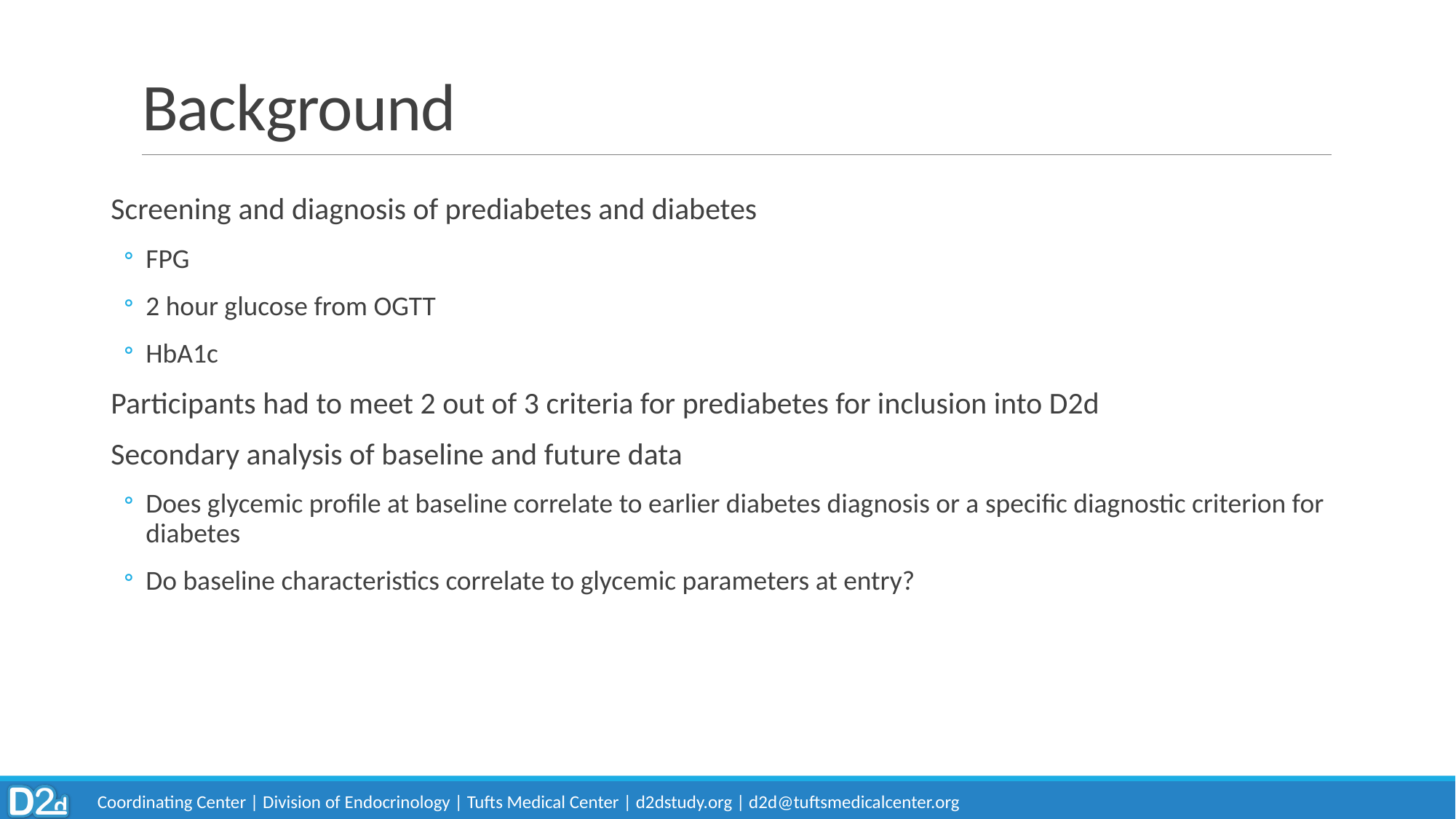

# Background
Screening and diagnosis of prediabetes and diabetes
FPG
2 hour glucose from OGTT
HbA1c
Participants had to meet 2 out of 3 criteria for prediabetes for inclusion into D2d
Secondary analysis of baseline and future data
Does glycemic profile at baseline correlate to earlier diabetes diagnosis or a specific diagnostic criterion for diabetes
Do baseline characteristics correlate to glycemic parameters at entry?